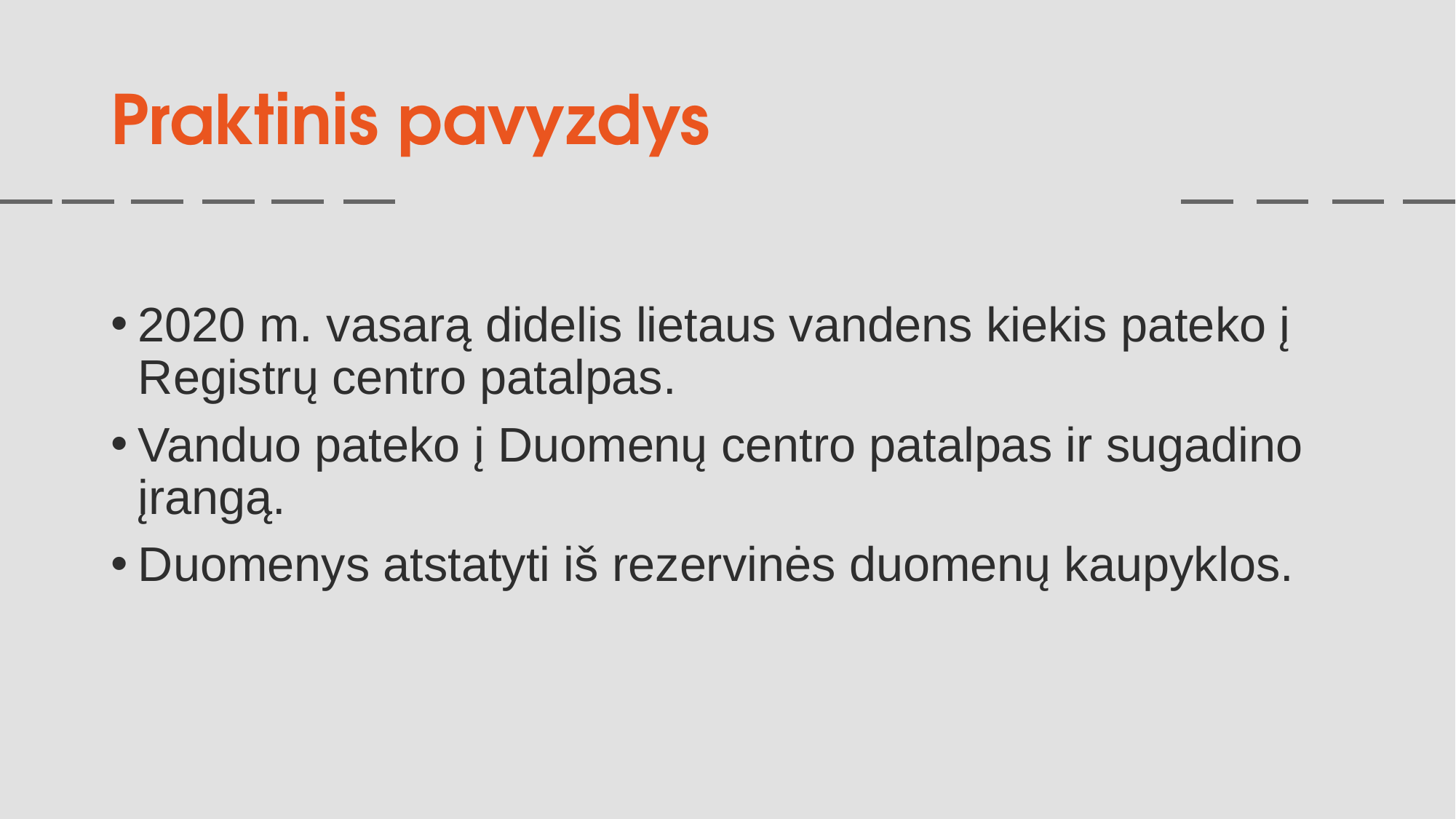

# Praktinis pavyzdys
2020 m. vasarą didelis lietaus vandens kiekis pateko į Registrų centro patalpas.
Vanduo pateko į Duomenų centro patalpas ir sugadino įrangą.
Duomenys atstatyti iš rezervinės duomenų kaupyklos.